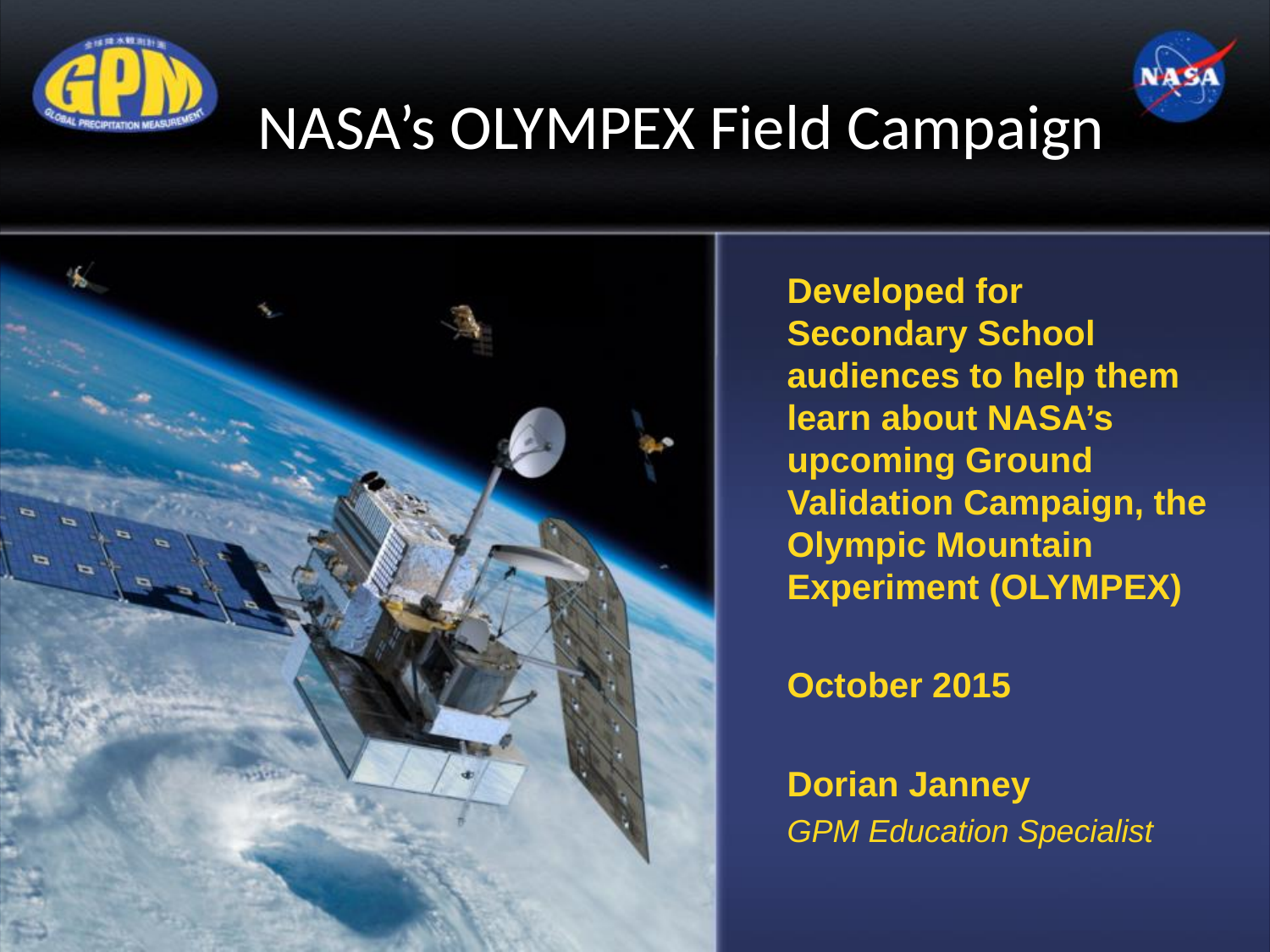

#
NASA’s OLYMPEX Field Campaign
Developed for Secondary School audiences to help them learn about NASA’s upcoming Ground Validation Campaign, the Olympic Mountain Experiment (OLYMPEX)

October 2015

Dorian Janney
GPM Education Specialist